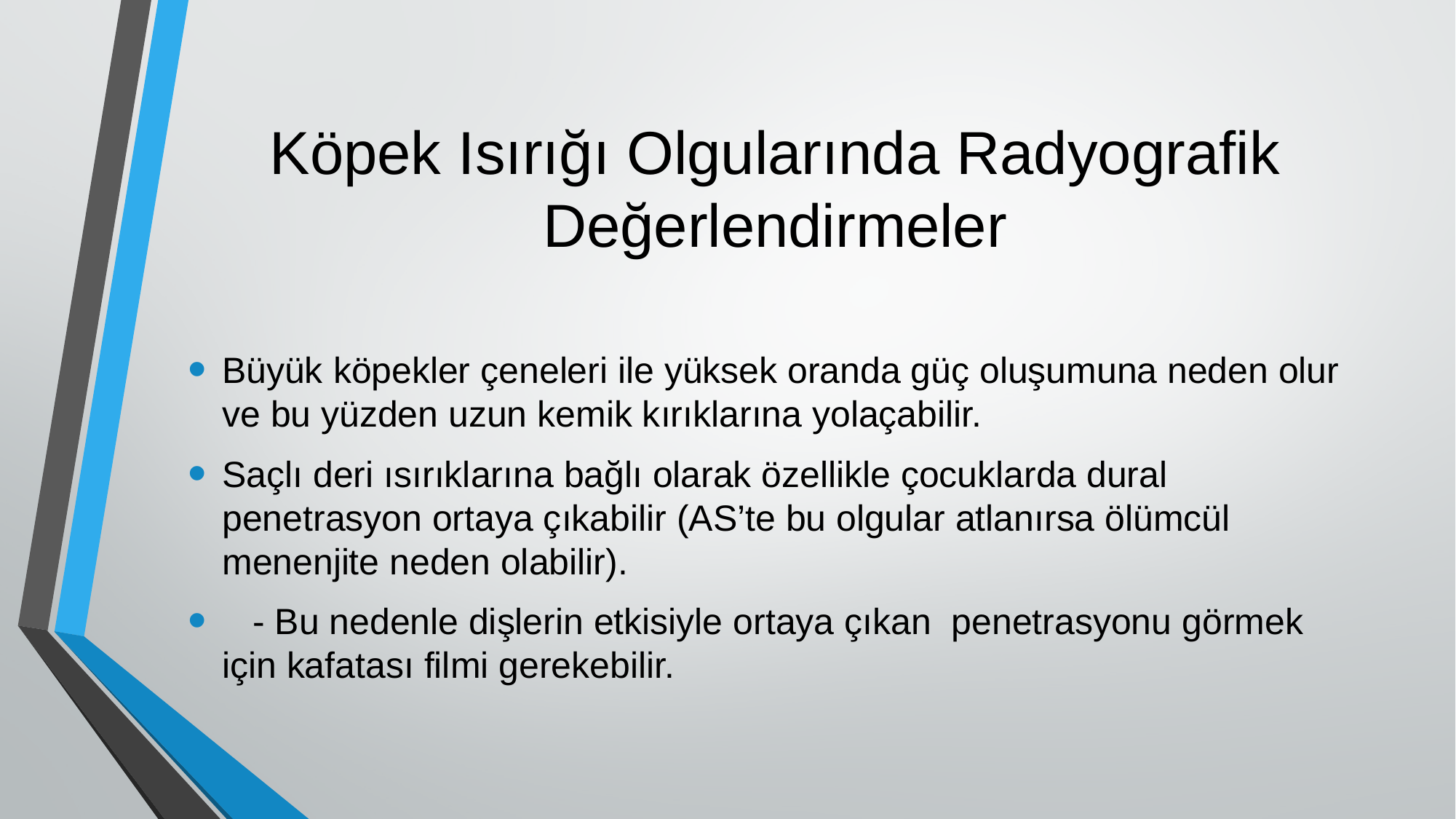

# Köpek Isırığı Olgularında Radyografik Değerlendirmeler
Büyük köpekler çeneleri ile yüksek oranda güç oluşumuna neden olur ve bu yüzden uzun kemik kırıklarına yolaçabilir.
Saçlı deri ısırıklarına bağlı olarak özellikle çocuklarda dural penetrasyon ortaya çıkabilir (AS’te bu olgular atlanırsa ölümcül menenjite neden olabilir).
   - Bu nedenle dişlerin etkisiyle ortaya çıkan  penetrasyonu görmek için kafatası filmi gerekebilir.